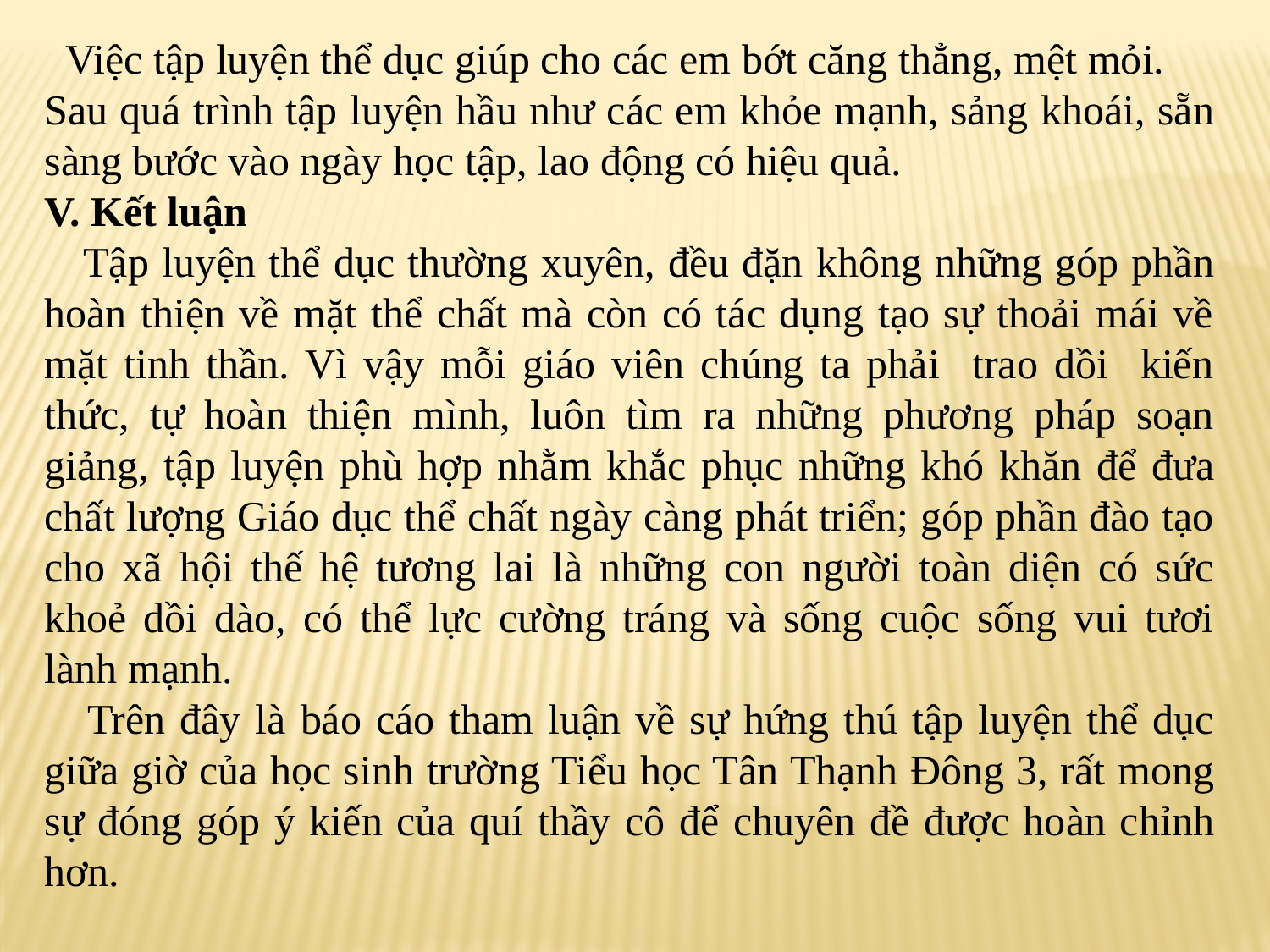

Việc tập luyện thể dục giúp cho các em bớt căng thẳng, mệt mỏi.
Sau quá trình tập luyện hầu như các em khỏe mạnh, sảng khoái, sẵn sàng bước vào ngày học tập, lao động có hiệu quả.
V. Kết luận
   Tập luyện thể dục thường xuyên, đều đặn không những góp phần hoàn thiện về mặt thể chất mà còn có tác dụng tạo sự thoải mái về mặt tinh thần. Vì vậy mỗi giáo viên chúng ta phải  trao dồi  kiến thức, tự hoàn thiện mình, luôn tìm ra những phương pháp soạn giảng, tập luyện phù hợp nhằm khắc phục những khó khăn để đưa chất lượng Giáo dục thể chất ngày càng phát triển; góp phần đào tạo cho xã hội thế hệ tương lai là những con người toàn diện có sức khoẻ dồi dào, có thể lực cường tráng và sống cuộc sống vui tươi lành mạnh.
   Trên đây là báo cáo tham luận về sự hứng thú tập luyện thể dục giữa giờ của học sinh trường Tiểu học Tân Thạnh Đông 3, rất mong sự đóng góp ý kiến của quí thầy cô để chuyên đề được hoàn chỉnh hơn.